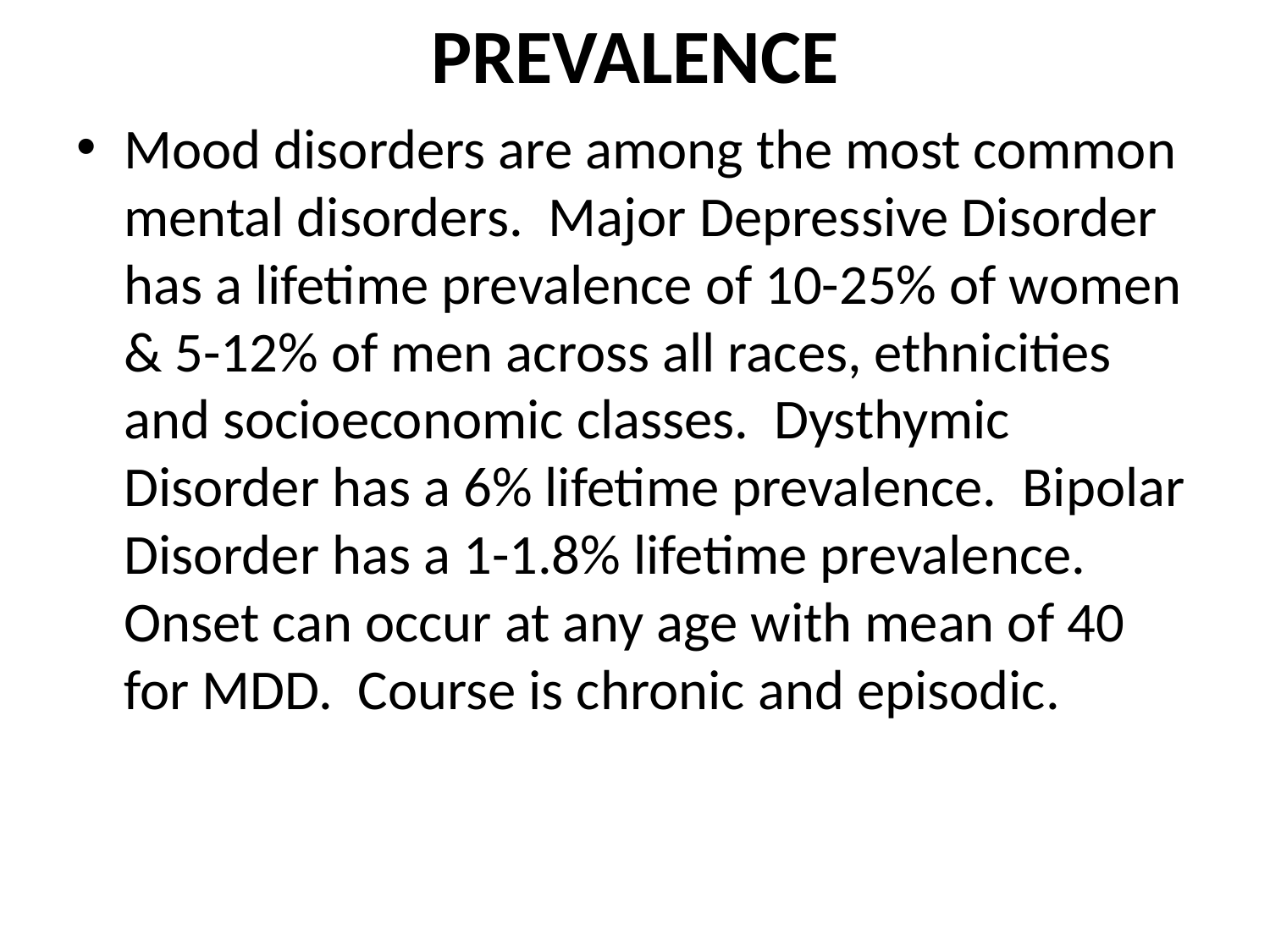

# PREVALENCE
Mood disorders are among the most common mental disorders.  Major Depressive Disorder  has a lifetime prevalence of 10-25% of women & 5-12% of men across all races, ethnicities and socioeconomic classes.  Dysthymic Disorder has a 6% lifetime prevalence.  Bipolar Disorder has a 1-1.8% lifetime prevalence.  Onset can occur at any age with mean of 40 for MDD.  Course is chronic and episodic.